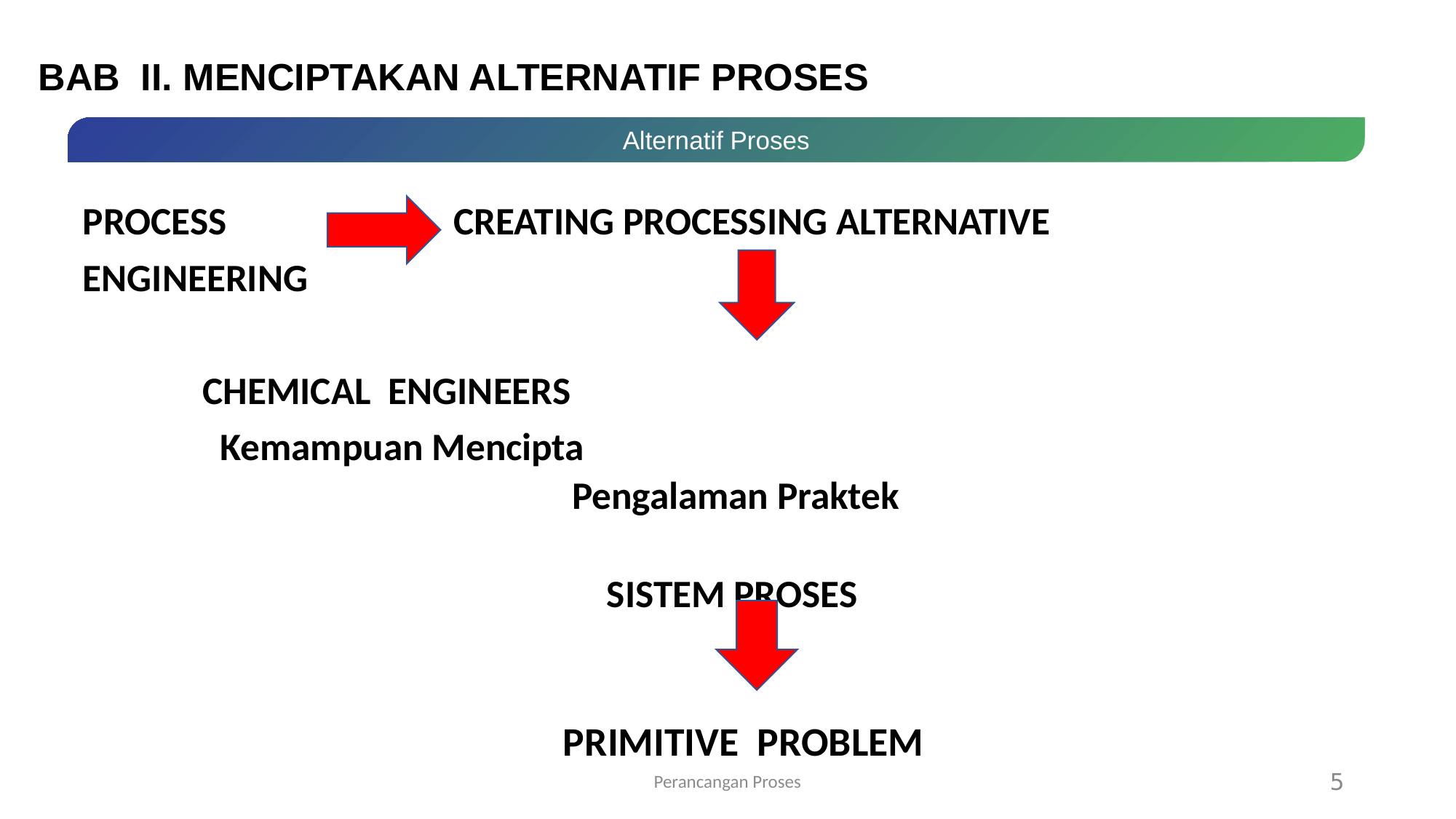

# BAB  II. MENCIPTAKAN ALTERNATIF PROSES
Alternatif Proses
PROCESS                          CREATING PROCESSING ALTERNATIVE
ENGINEERING

				        CHEMICAL  ENGINEERS
				          Kemampuan Mencipta
        Pengalaman Praktek

            SISTEM PROSES

       PRIMITIVE  PROBLEM

Perancangan Proses
5